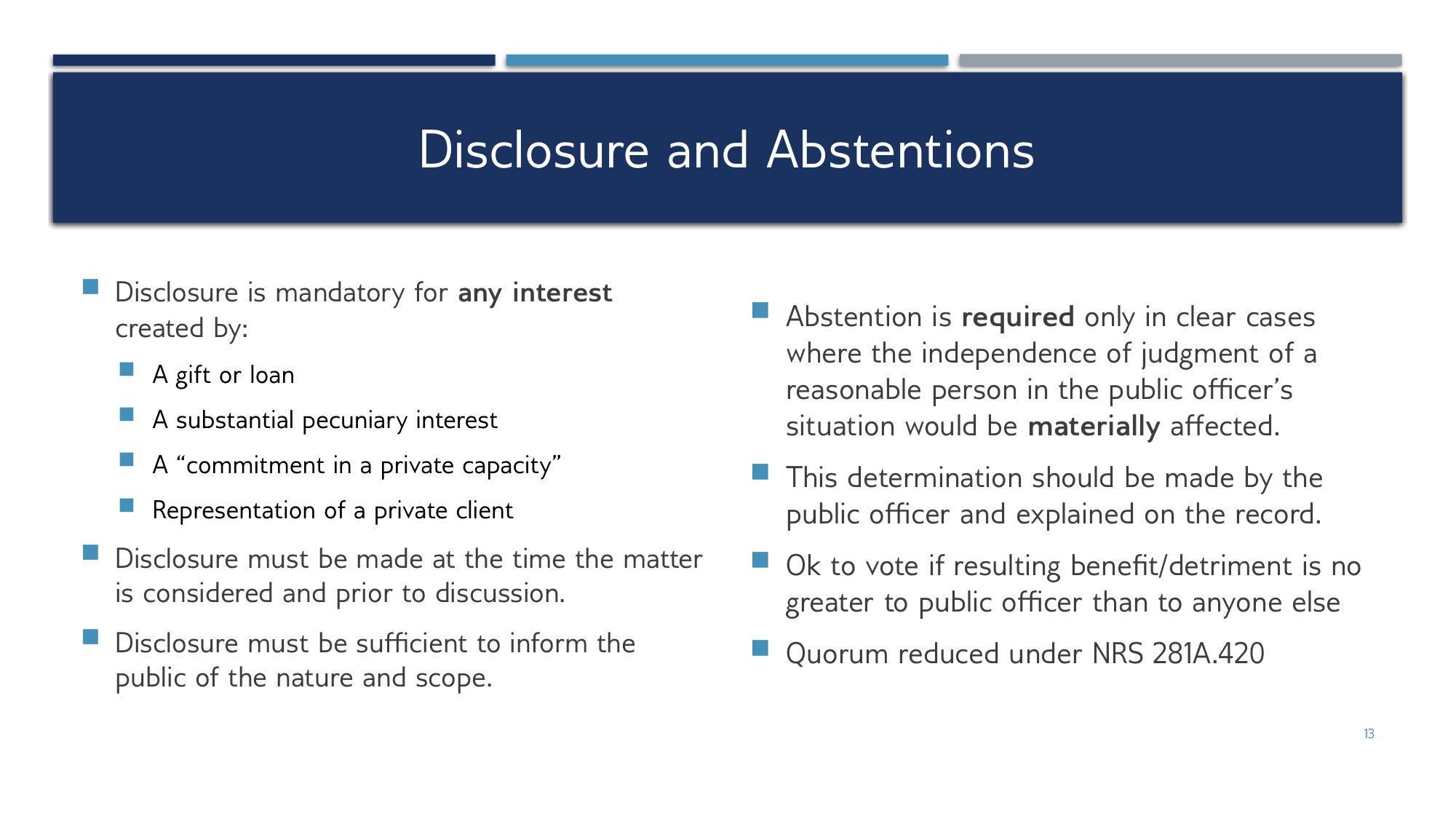

# Disclosure and Abstentions
Disclosure is mandatory for any interest created by:
A gift or loan
A substantial pecuniary interest
A “commitment in a private capacity”
Representation of a private client
Disclosure must be made at the time the matter is considered and prior to discussion.
Disclosure must be sufficient to inform the public of the nature and scope.
Abstention is required only in clear cases where the independence of judgment of a reasonable person in the public officer’s situation would be materially affected.
This determination should be made by the public officer and explained on the record.
Ok to vote if resulting benefit/detriment is no greater to public officer than to anyone else
Quorum reduced under NRS 281A.420
13